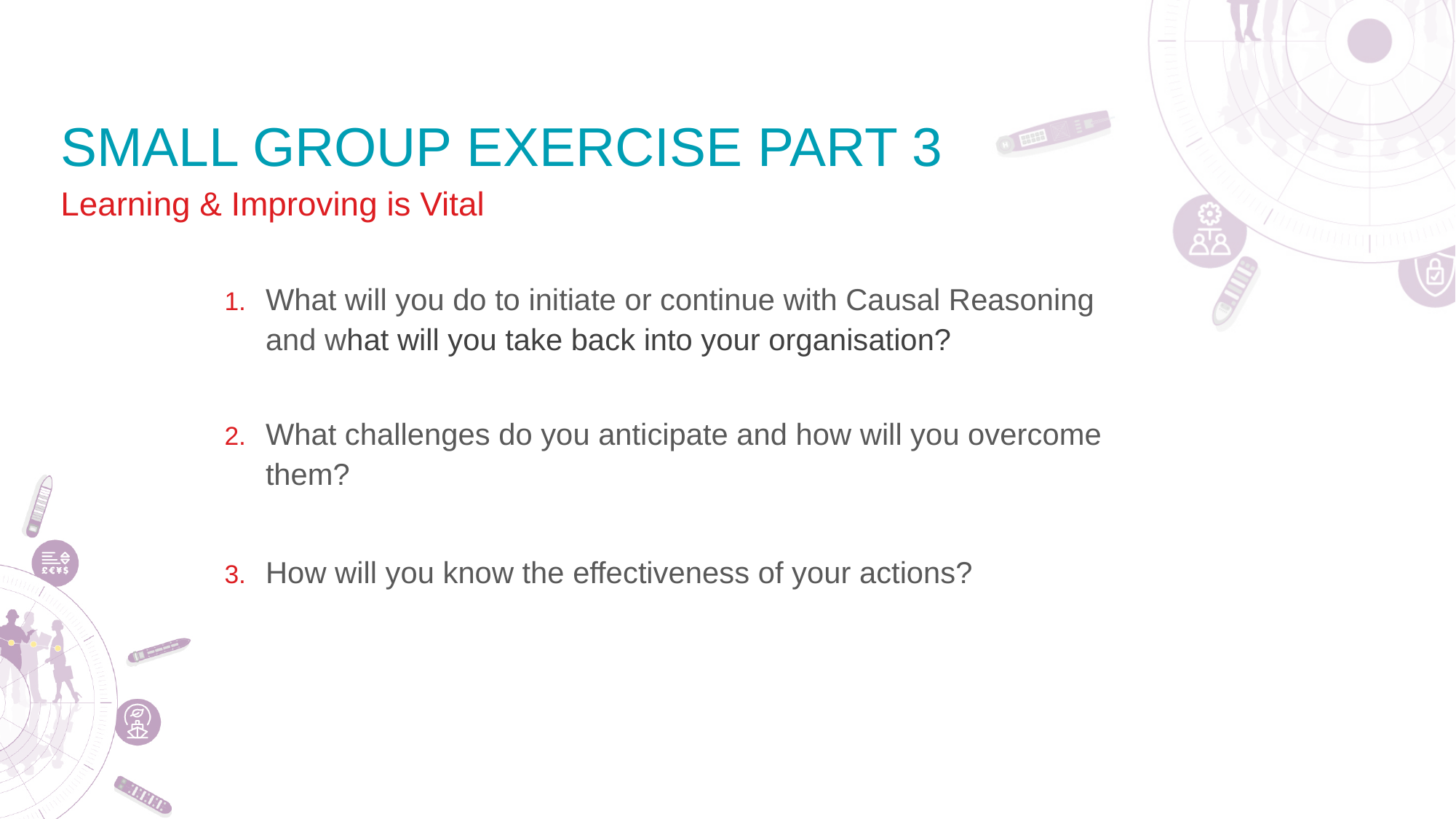

# Small group exercise PART 3
Learning & Improving is Vital
What will you do to initiate or continue with Causal Reasoning and what will you take back into your organisation?
What challenges do you anticipate and how will you overcome them?
How will you know the effectiveness of your actions?